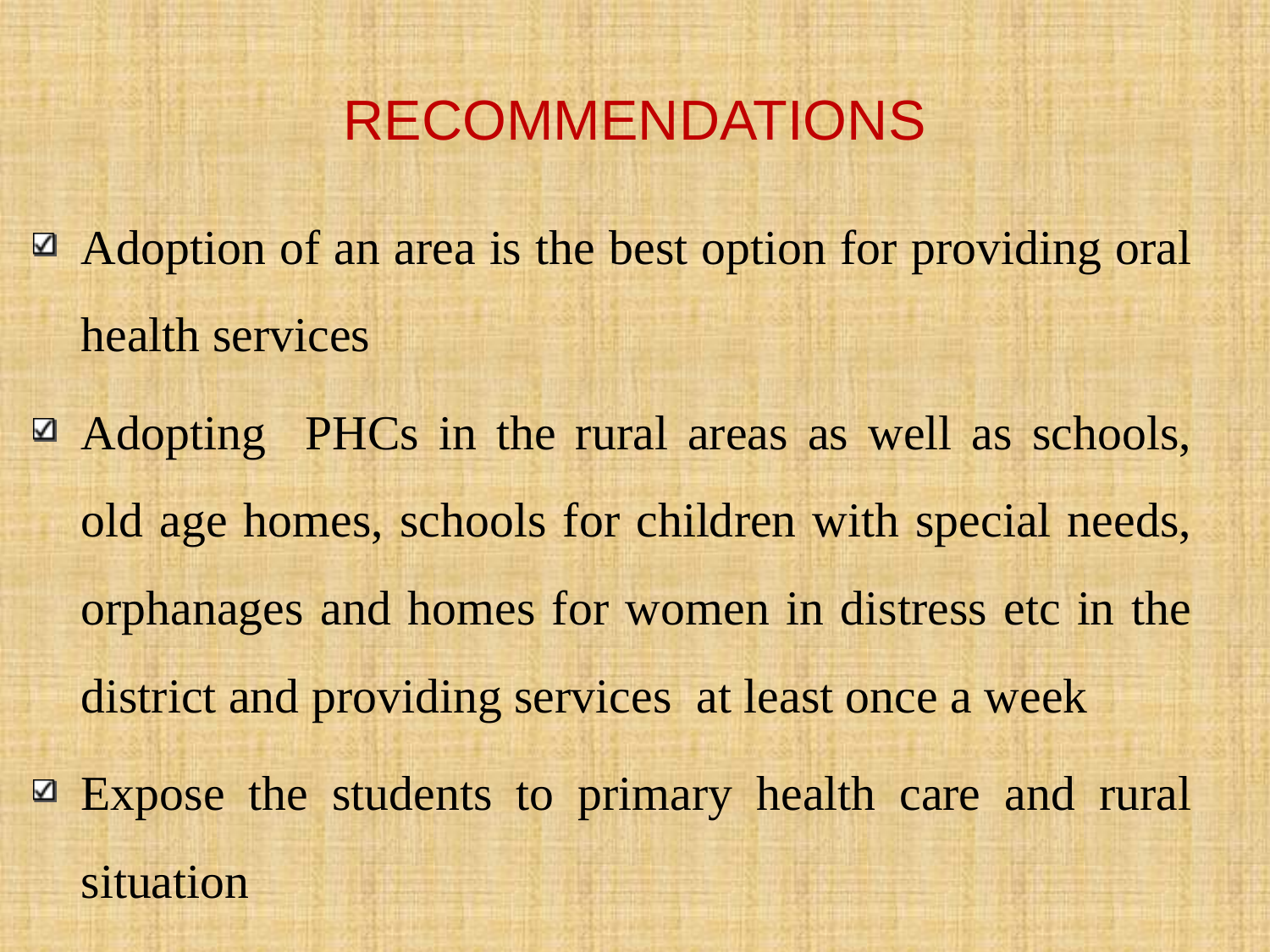

# RECOMMENDATIONS
Adoption of an area is the best option for providing oral health services
Adopting  PHCs in the rural areas as well as schools, old age homes, schools for children with special needs, orphanages and homes for women in distress etc in the district and providing services  at least once a week
Expose the students to primary health care and rural situation